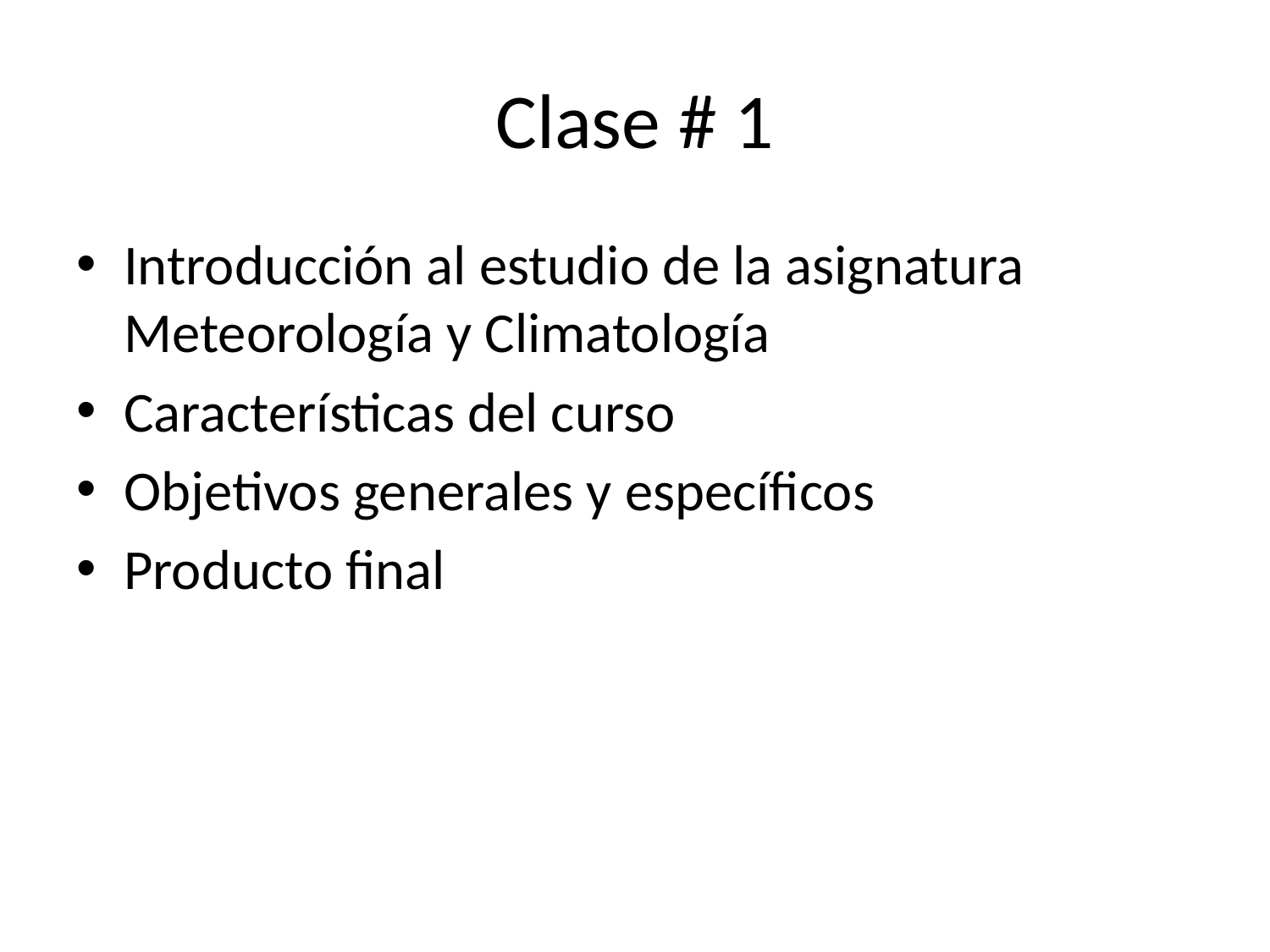

# Clase # 1
Introducción al estudio de la asignatura Meteorología y Climatología
Características del curso
Objetivos generales y específicos
Producto final